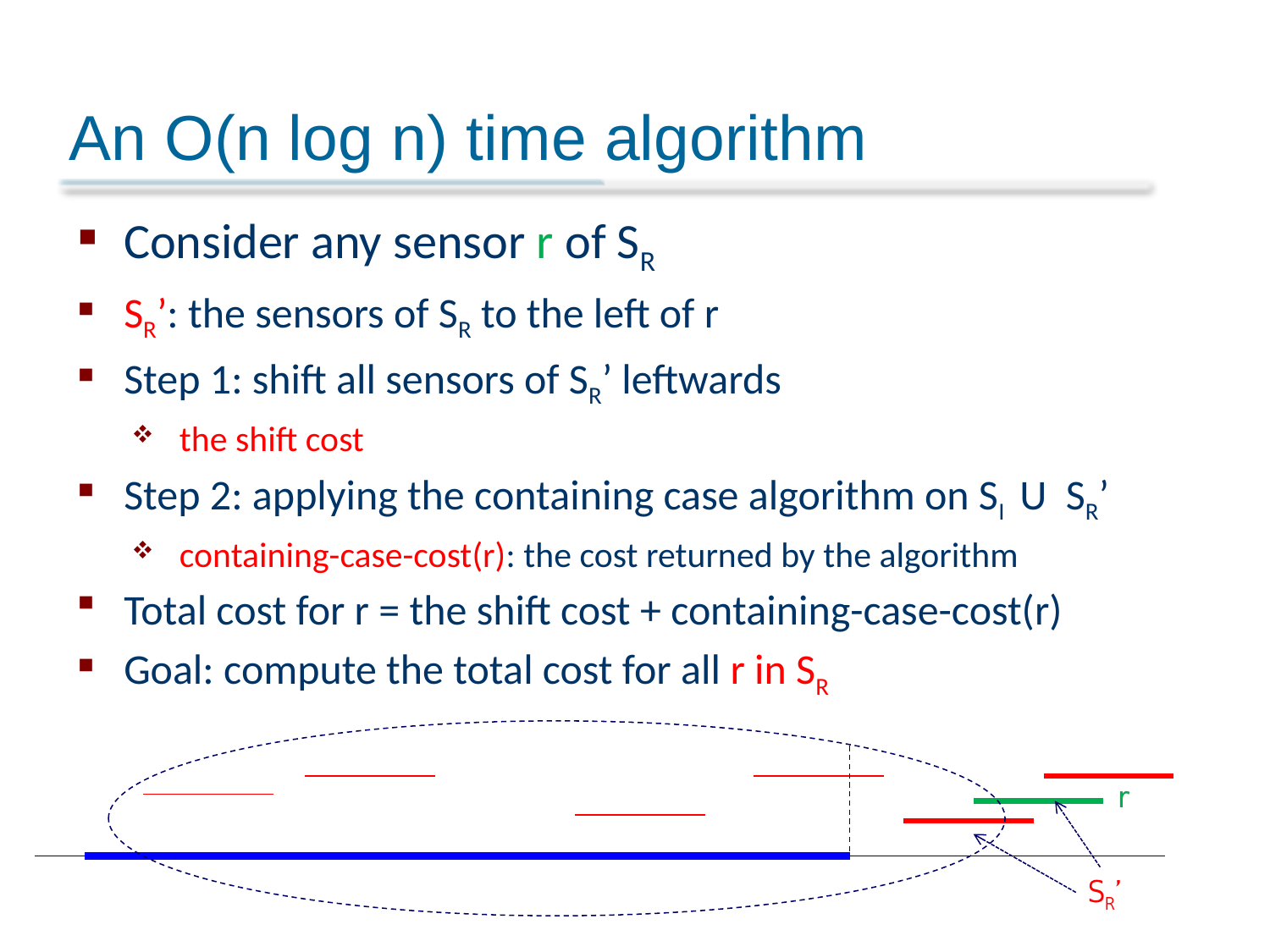

# An O(n log n) time algorithm
Consider any sensor r of SR
SR’: the sensors of SR to the left of r
Step 1: shift all sensors of SR’ leftwards
the shift cost
Step 2: applying the containing case algorithm on SI  U  SR’
containing-case-cost(r): the cost returned by the algorithm
Total cost for r = the shift cost + containing-case-cost(r)
Goal: compute the total cost for all r in SR

r
SR’